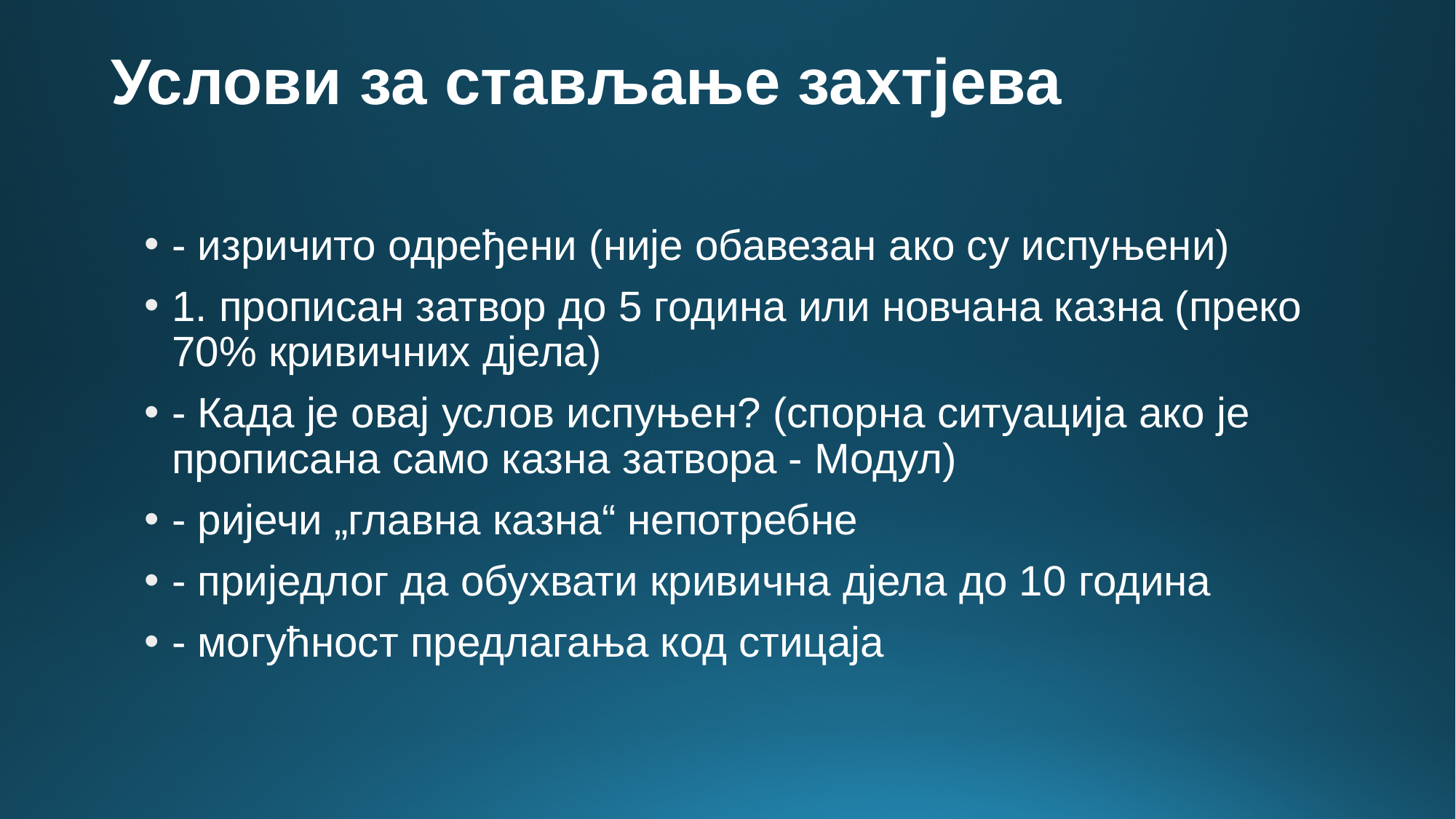

# Услови за стављање захтјева
- изричито одређени (није обавезан ако су испуњени)
1. прописан затвор до 5 година или новчана казна (преко 70% кривичних дјела)
- Када је овај услов испуњен? (спорна ситуација ако је прописана само казна затвора - Модул)
- ријечи „главна казна“ непотребне
- приједлог да обухвати кривична дјела до 10 година
- могућност предлагања код стицаја